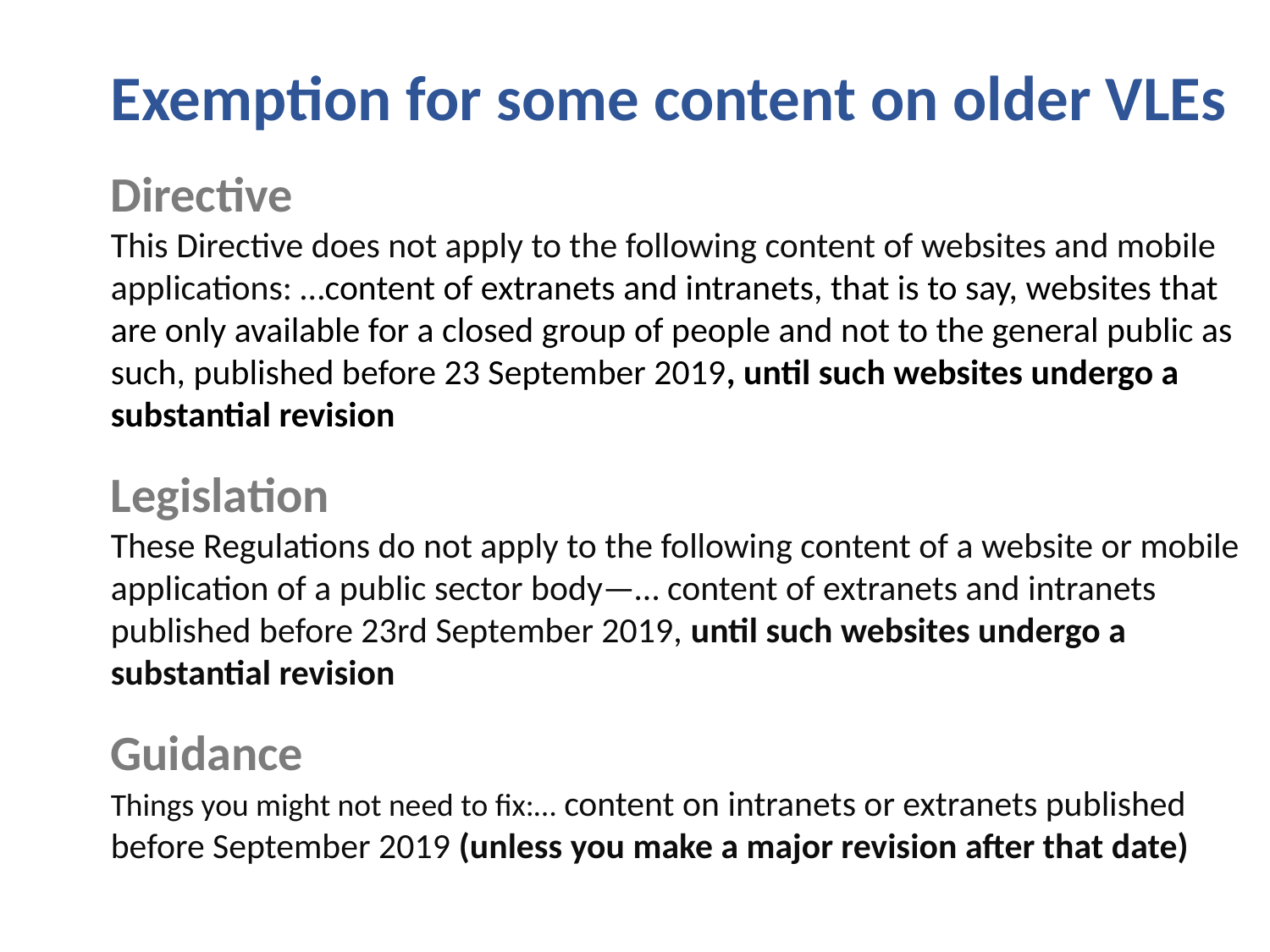

Exemption for some content on older VLEs
Directive
This Directive does not apply to the following content of websites and mobile applications: …content of extranets and intranets, that is to say, websites that are only available for a closed group of people and not to the general public as such, published before 23 September 2019, until such websites undergo a substantial revision
Legislation
These Regulations do not apply to the following content of a website or mobile application of a public sector body—… content of extranets and intranets published before 23rd September 2019, until such websites undergo a substantial revision
Guidance
Things you might not need to fix:… content on intranets or extranets published before September 2019 (unless you make a major revision after that date)